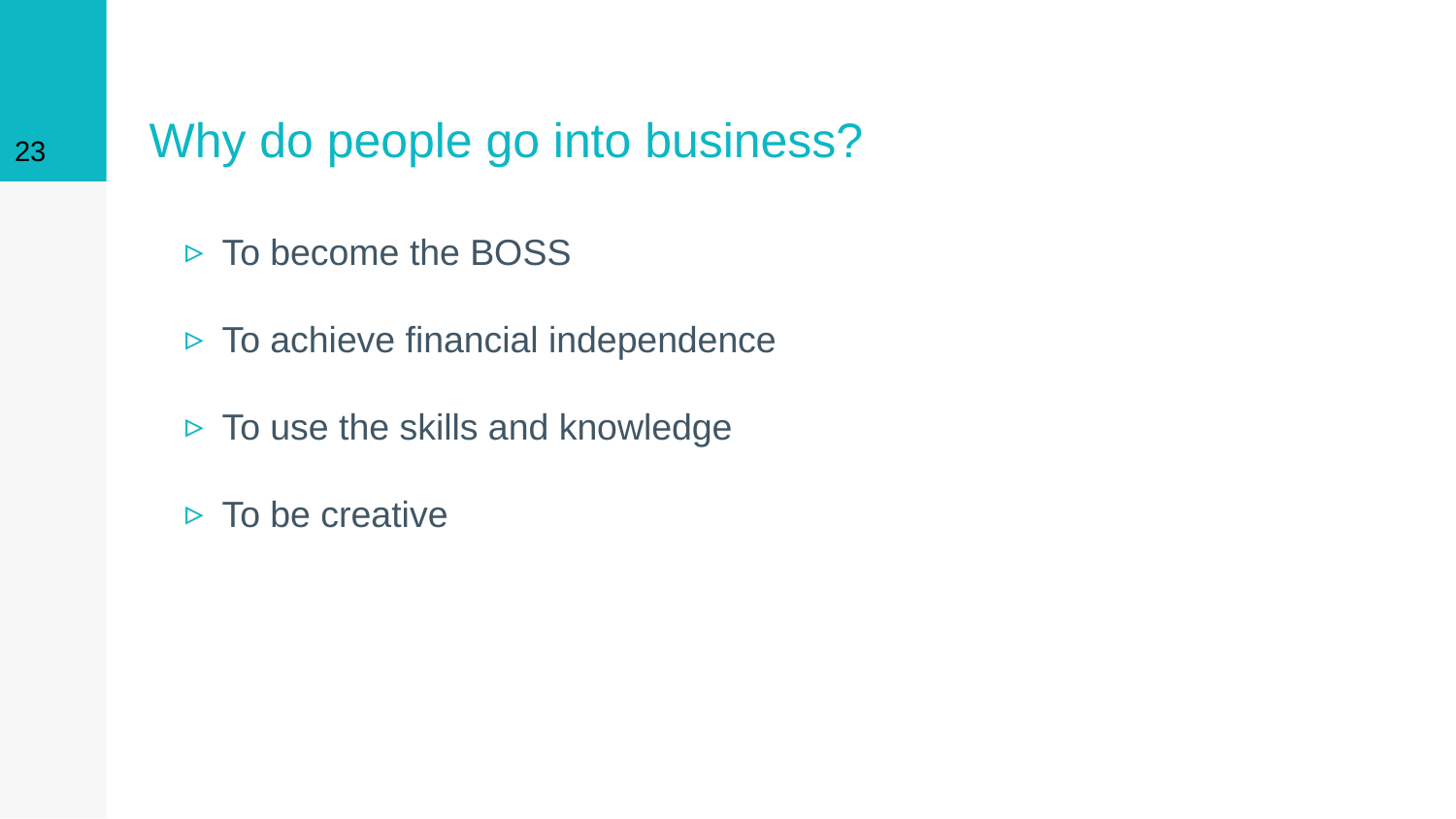

23
# Why do people go into business?
To become the BOSS

To achieve financial independence

To use the skills and knowledge

To be creative